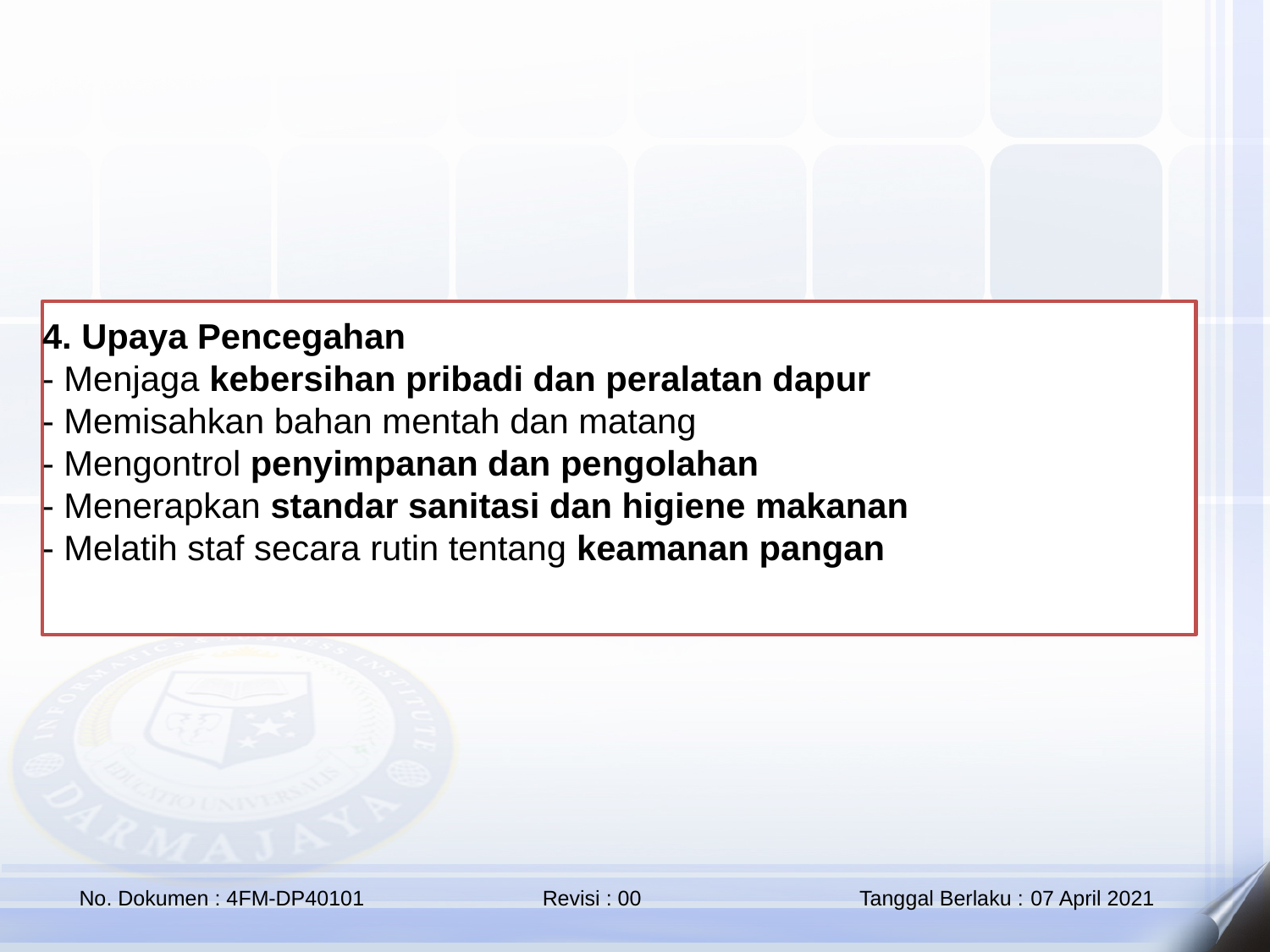

4. Upaya Pencegahan
- Menjaga kebersihan pribadi dan peralatan dapur
- Memisahkan bahan mentah dan matang
- Mengontrol penyimpanan dan pengolahan
- Menerapkan standar sanitasi dan higiene makanan
- Melatih staf secara rutin tentang keamanan pangan